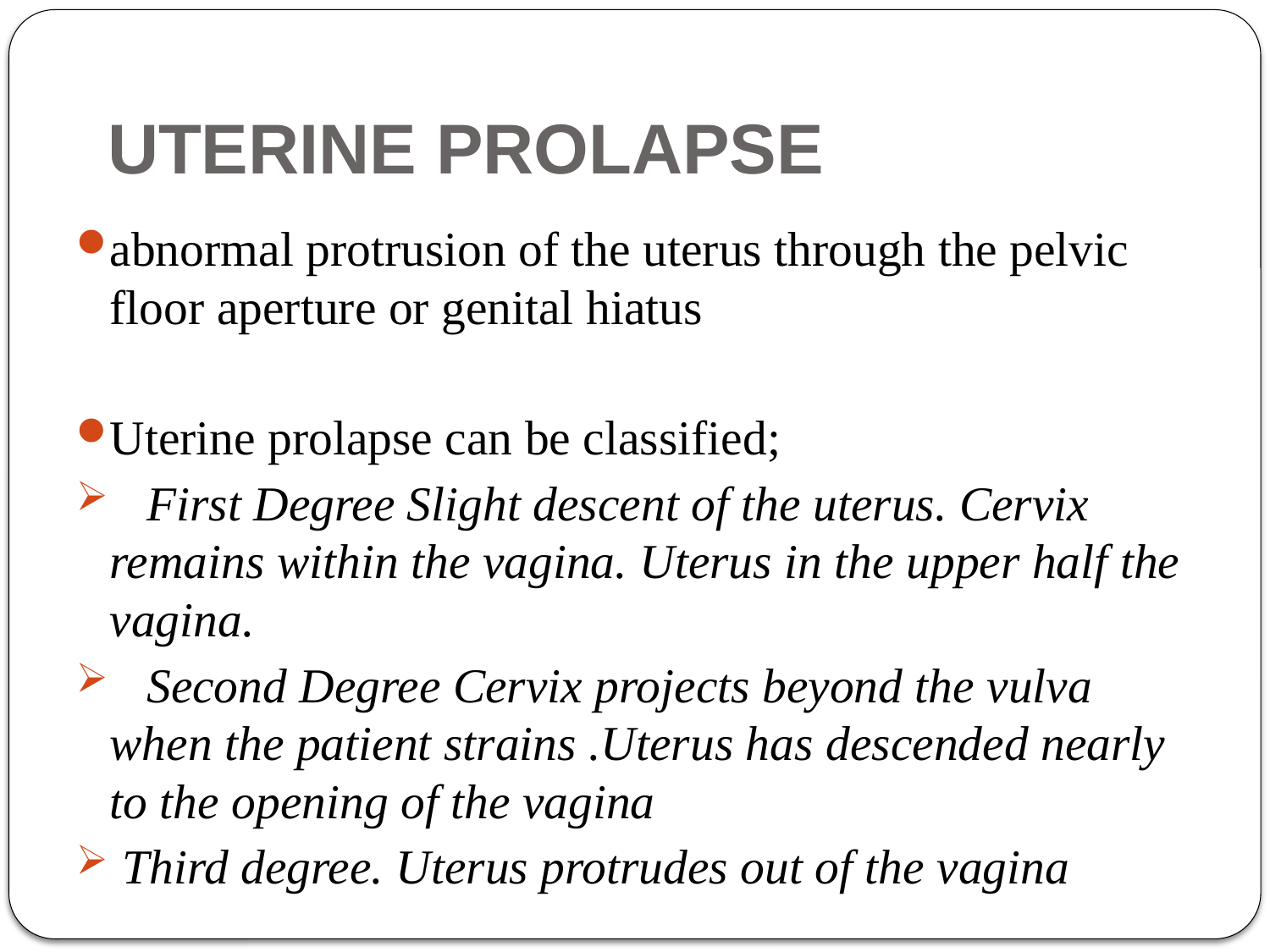

# UTERINE PROLAPSE
abnormal protrusion of the uterus through the pelvic floor aperture or genital hiatus

Uterine prolapse can be classified;
   First Degree Slight descent of the uterus. Cervix  remains within the vagina. Uterus in the upper half the vagina.
   Second Degree Cervix projects beyond the vulva    when the patient strains .Uterus has descended nearly to the opening of the vagina
 Third degree. Uterus protrudes out of the vagina